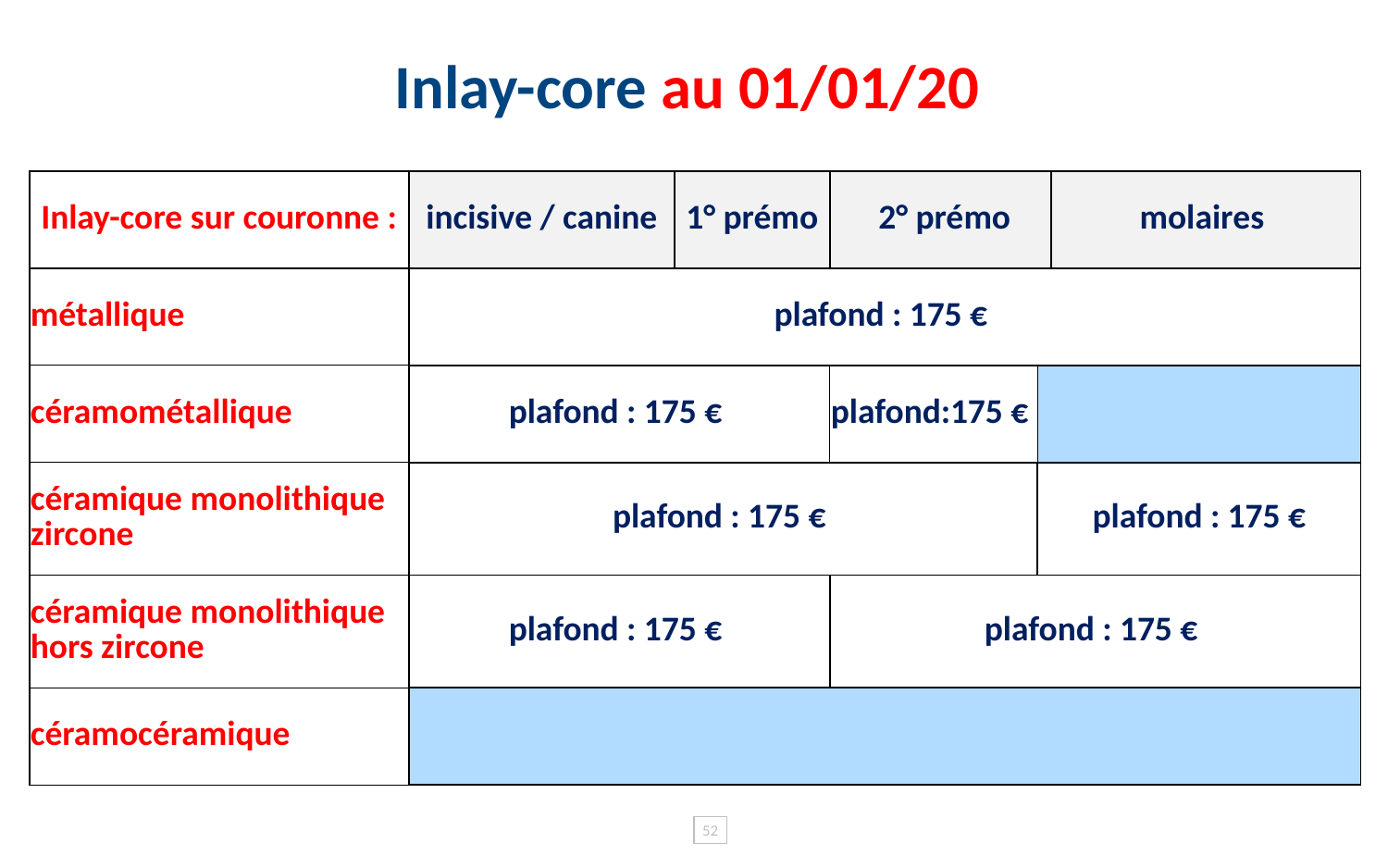

# Inlay-core au 01/01/20
| Inlay-core sur couronne : | incisive / canine | 1° prémo | 2° prémo |  | molaires |
| --- | --- | --- | --- | --- | --- |
| métallique | plafond : 175 € |  |  |  |  |
| céramométallique | plafond : 175 € |  | plafond:175 € |  |  |
| céramique monolithique zircone | plafond : 175 € |  |  | plafond : 175 € |  |
| céramique monolithique hors zircone | plafond : 175 € |  | plafond : 175 € |  |  |
| céramocéramique |  |  |  |  |  |
52